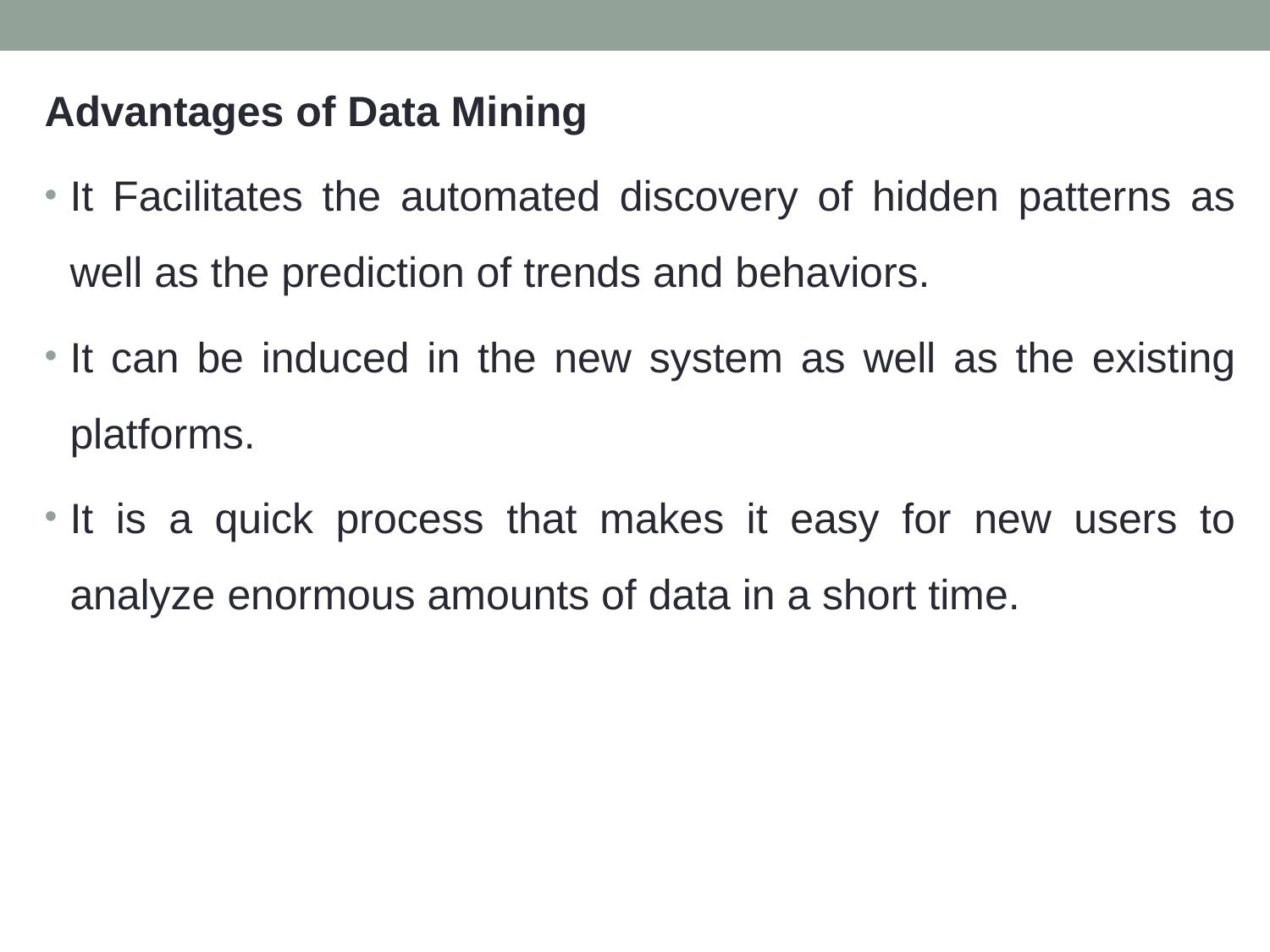

Advantages of Data Mining
It Facilitates the automated discovery of hidden patterns as well as the prediction of trends and behaviors.
It can be induced in the new system as well as the existing platforms.
It is a quick process that makes it easy for new users to analyze enormous amounts of data in a short time.